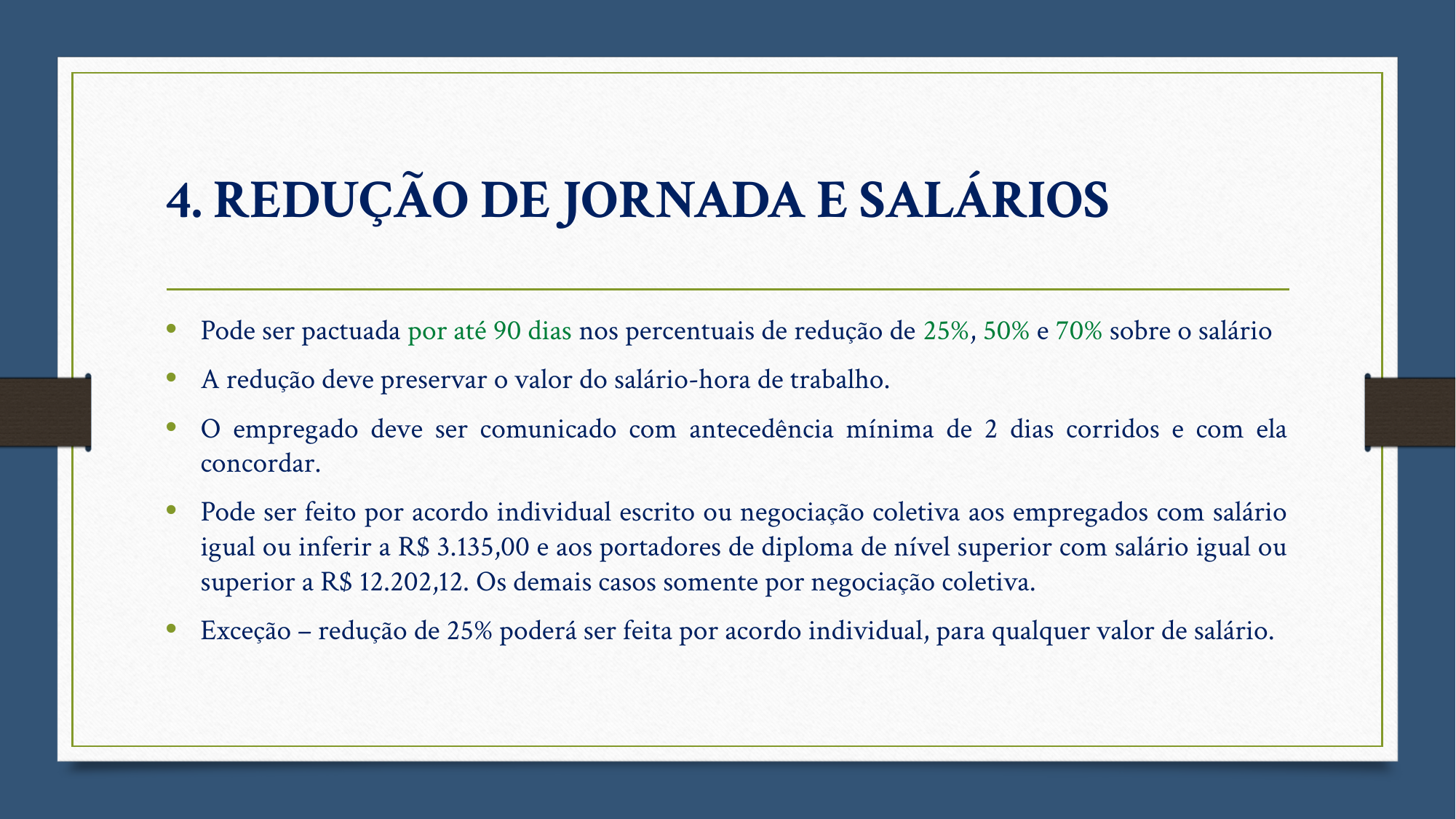

# 4. REDUÇÃO DE JORNADA E SALÁRIOS
Pode ser pactuada por até 90 dias nos percentuais de redução de 25%, 50% e 70% sobre o salário
A redução deve preservar o valor do salário-hora de trabalho.
O empregado deve ser comunicado com antecedência mínima de 2 dias corridos e com ela concordar.
Pode ser feito por acordo individual escrito ou negociação coletiva aos empregados com salário igual ou inferir a R$ 3.135,00 e aos portadores de diploma de nível superior com salário igual ou superior a R$ 12.202,12. Os demais casos somente por negociação coletiva.
Exceção – redução de 25% poderá ser feita por acordo individual, para qualquer valor de salário.